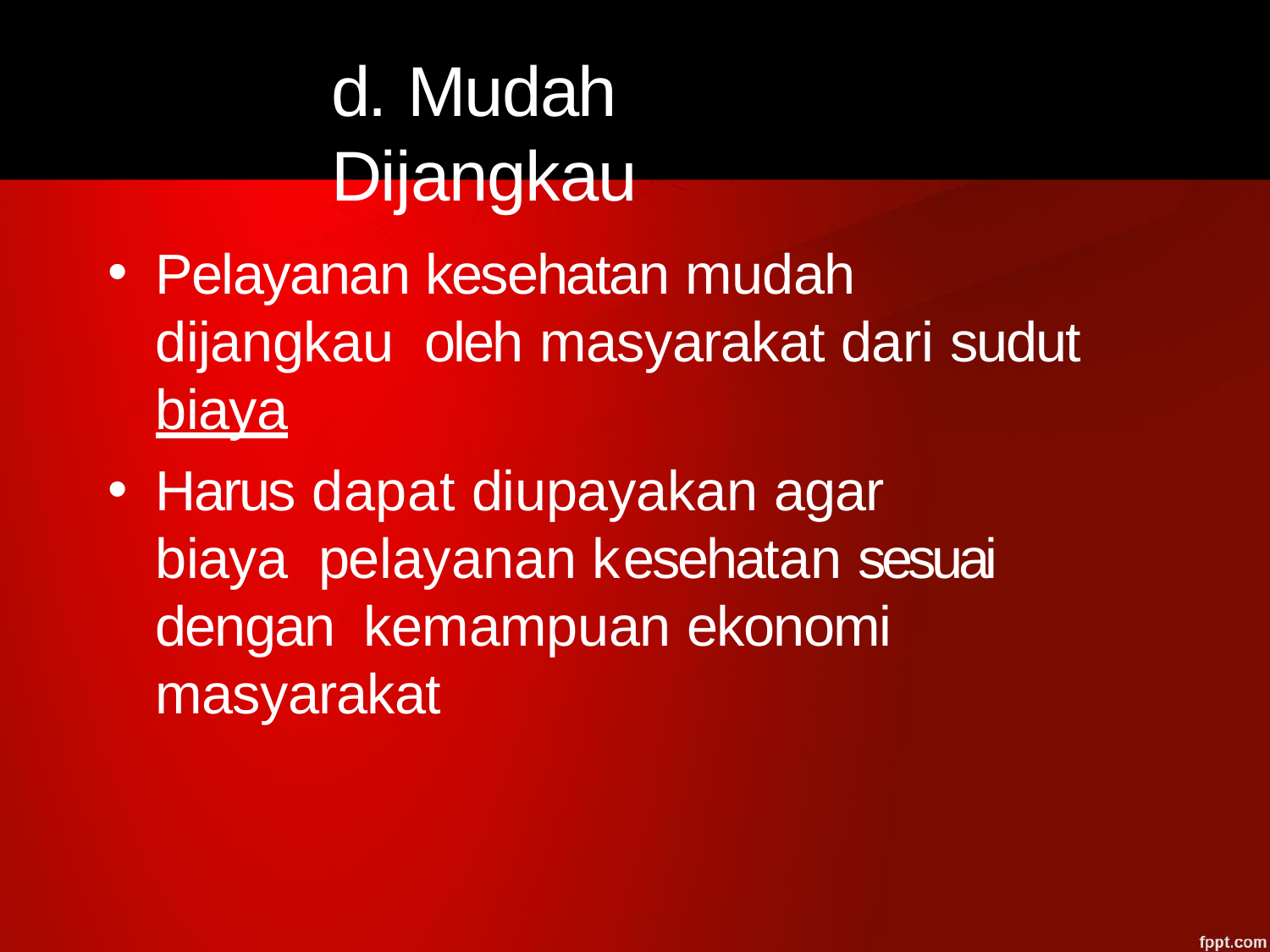

# d. Mudah Dijangkau
Pelayanan kesehatan mudah dijangkau  oleh masyarakat dari sudut biaya
Harus dapat diupayakan agar biaya  pelayanan kesehatan sesuai dengan  kemampuan ekonomi masyarakat